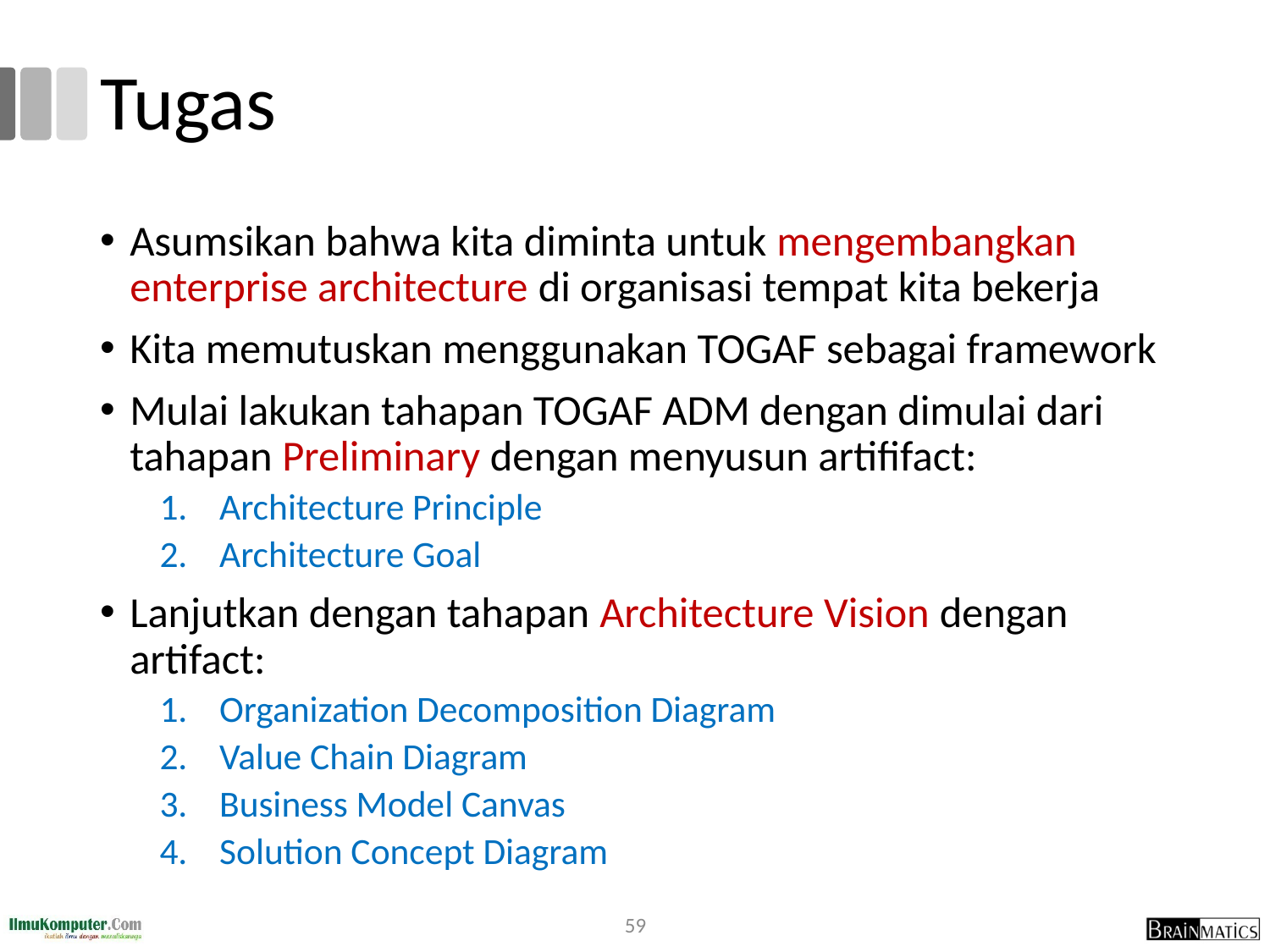

# Tugas
Asumsikan bahwa kita diminta untuk mengembangkan enterprise architecture di organisasi tempat kita bekerja
Kita memutuskan menggunakan TOGAF sebagai framework
Mulai lakukan tahapan TOGAF ADM dengan dimulai dari tahapan Preliminary dengan menyusun artififact:
Architecture Principle
Architecture Goal
Lanjutkan dengan tahapan Architecture Vision dengan artifact:
Organization Decomposition Diagram
Value Chain Diagram
Business Model Canvas
Solution Concept Diagram
59